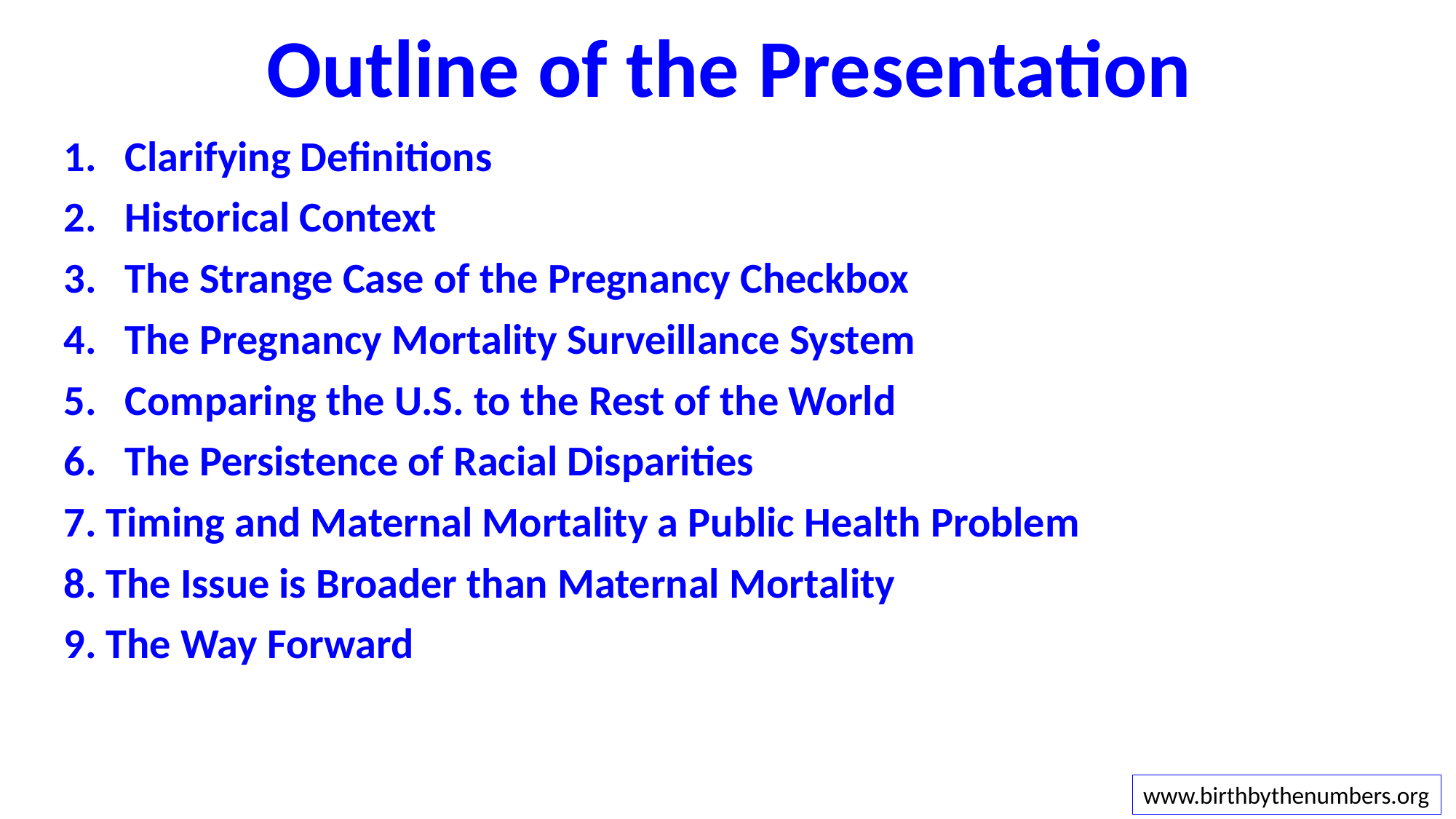

# Outline of the Presentation
Clarifying Definitions
Historical Context
The Strange Case of the Pregnancy Checkbox
The Pregnancy Mortality Surveillance System
Comparing the U.S. to the Rest of the World
The Persistence of Racial Disparities
7. Timing and Maternal Mortality a Public Health Problem
8. The Issue is Broader than Maternal Mortality
9. The Way Forward

www.birthbythenumbers.org